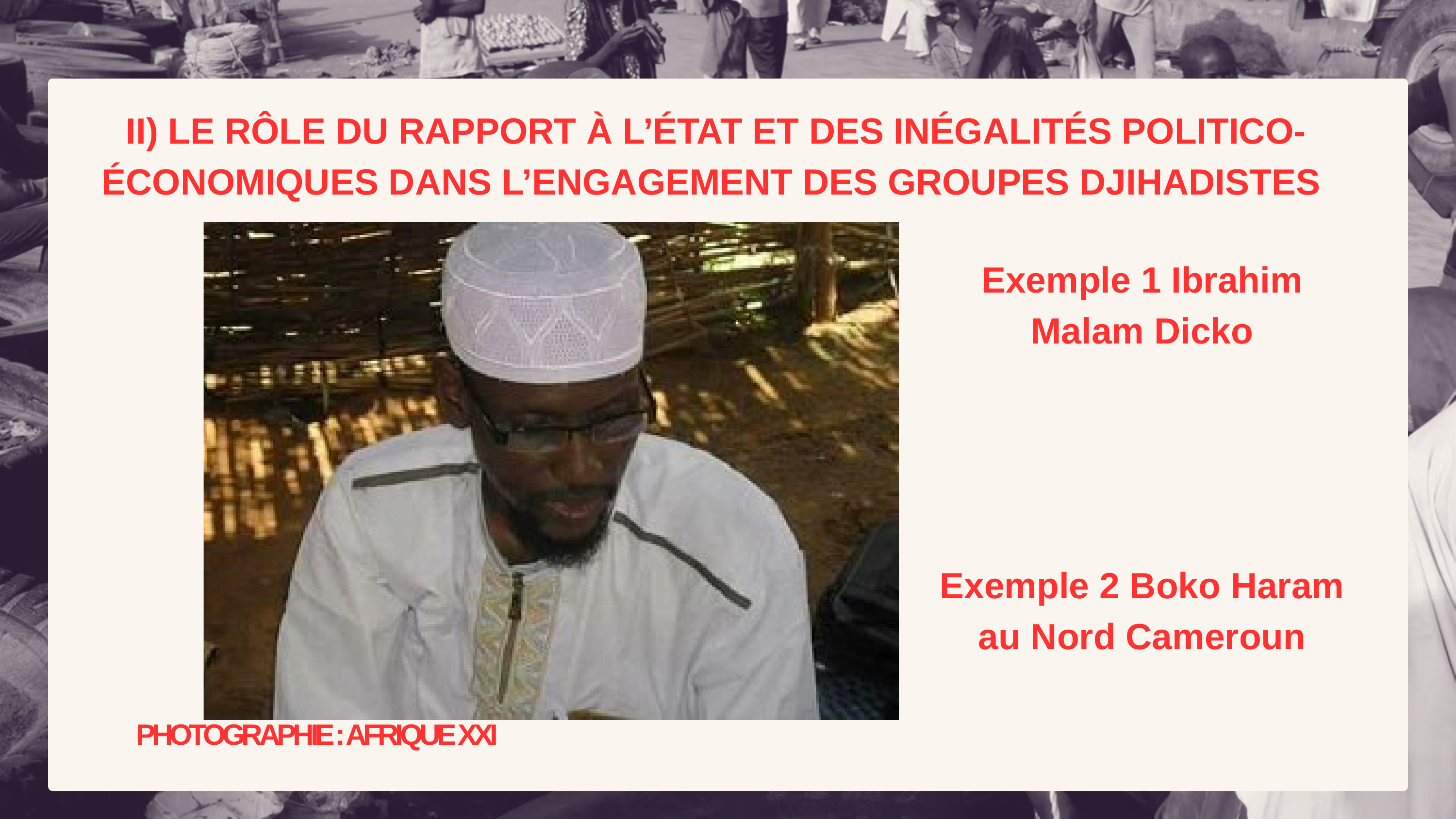

II) LE RÔLE DU RAPPORT À L’ÉTAT ET DES INÉGALITÉS POLITICO-ÉCONOMIQUES DANS L’ENGAGEMENT DES GROUPES DJIHADISTES

Exemple 1 Ibrahim Malam Dicko

Exemple 2 Boko Haram au Nord Cameroun
PHOTOGRAPHIE : AFRIQUE XXI